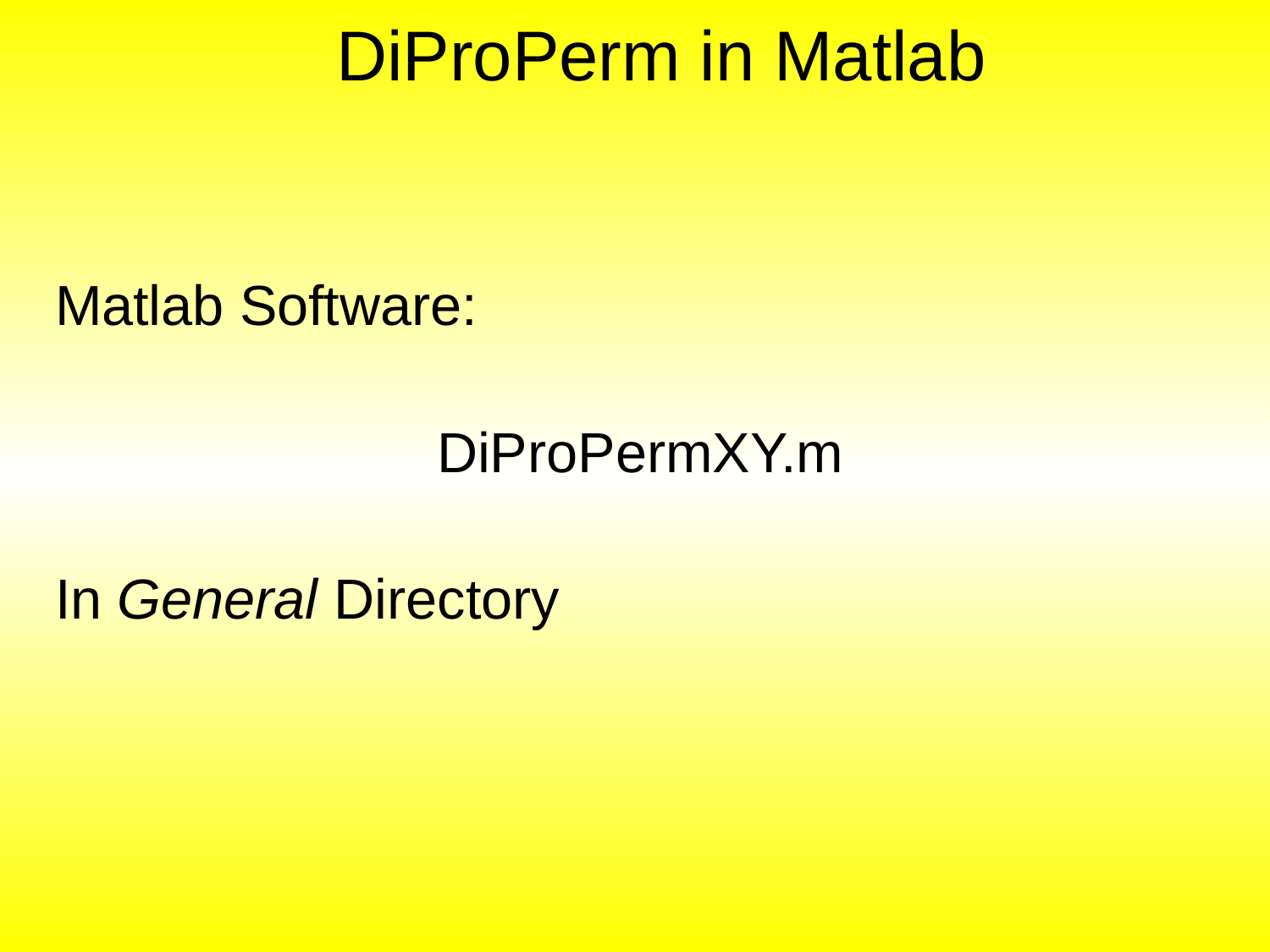

# DiProPerm in Matlab

Matlab Software:
DiProPermXY.m
In General Directory